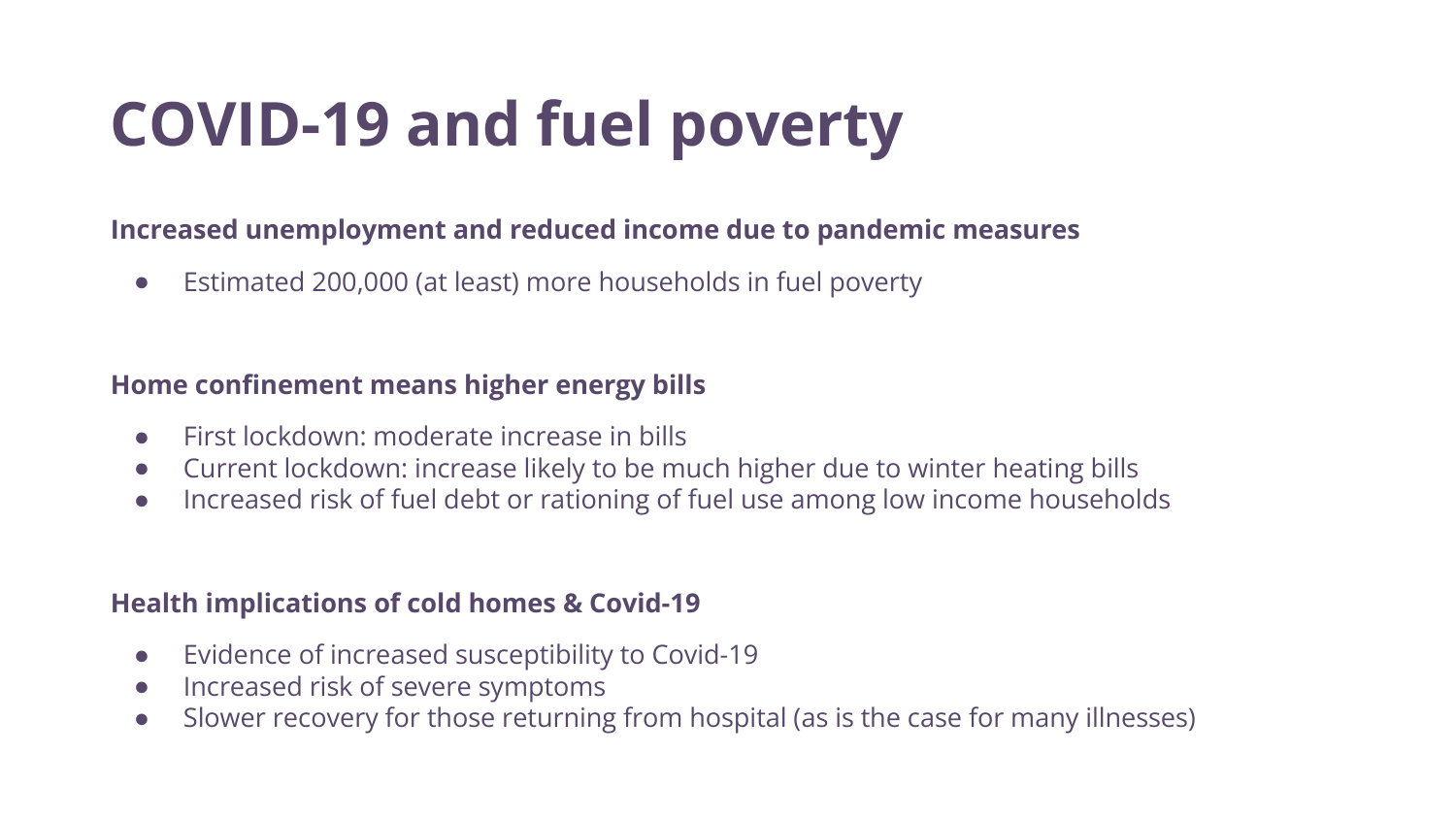

# COVID-19 and fuel poverty

Increased unemployment and reduced income due to pandemic measures
Estimated 200,000 (at least) more households in fuel poverty

Home confinement means higher energy bills
First lockdown: moderate increase in bills
Current lockdown: increase likely to be much higher due to winter heating bills
Increased risk of fuel debt or rationing of fuel use among low income households

Health implications of cold homes & Covid-19
Evidence of increased susceptibility to Covid-19
Increased risk of severe symptoms
Slower recovery for those returning from hospital (as is the case for many illnesses)